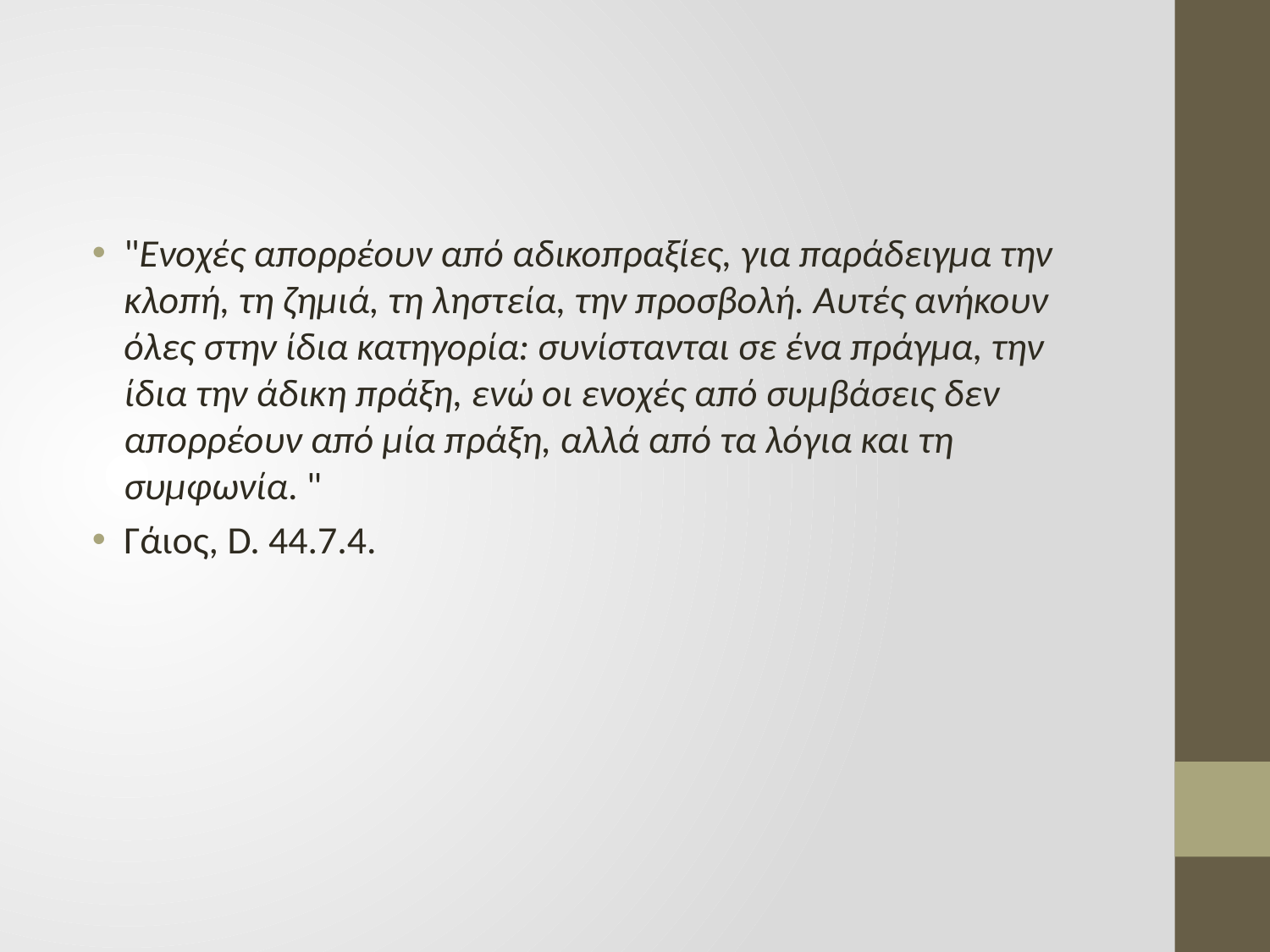

#
"Ενοχές απορρέουν από αδικοπραξίες, για παράδειγμα την κλοπή, τη ζημιά, τη ληστεία, την προσβολή. Αυτές ανήκουν όλες στην ίδια κατηγορία: συνίστανται σε ένα πράγμα, την ίδια την άδικη πράξη, ενώ οι ενοχές από συμβάσεις δεν απορρέουν από μία πράξη, αλλά από τα λόγια και τη συμφωνία. "
Γάιος, D. 44.7.4.